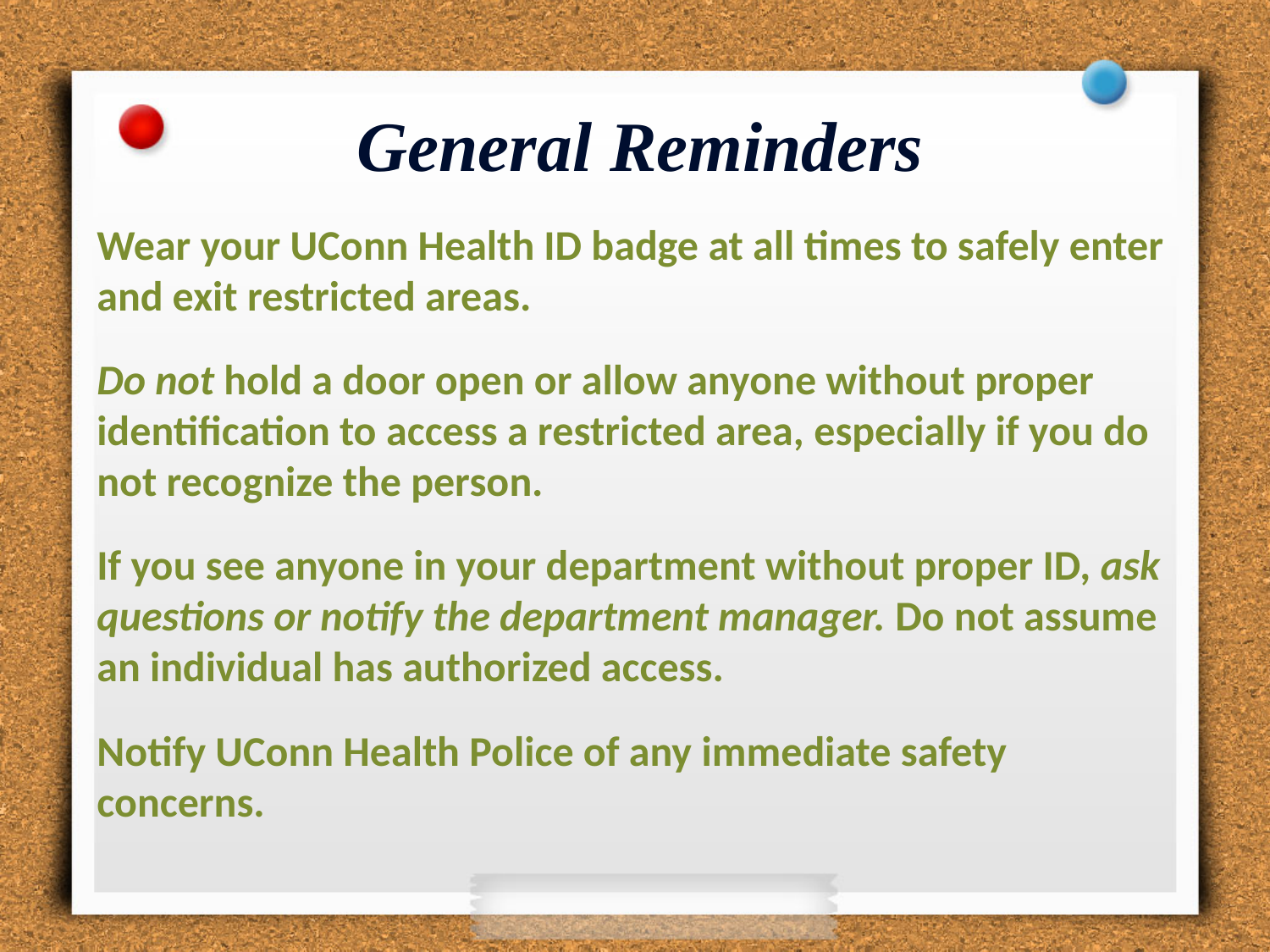

# General Reminders
Wear your UConn Health ID badge at all times to safely enter and exit restricted areas.

Do not hold a door open or allow anyone without proper identification to access a restricted area, especially if you do not recognize the person.

If you see anyone in your department without proper ID, ask questions or notify the department manager. Do not assume an individual has authorized access.

Notify UConn Health Police of any immediate safety concerns.